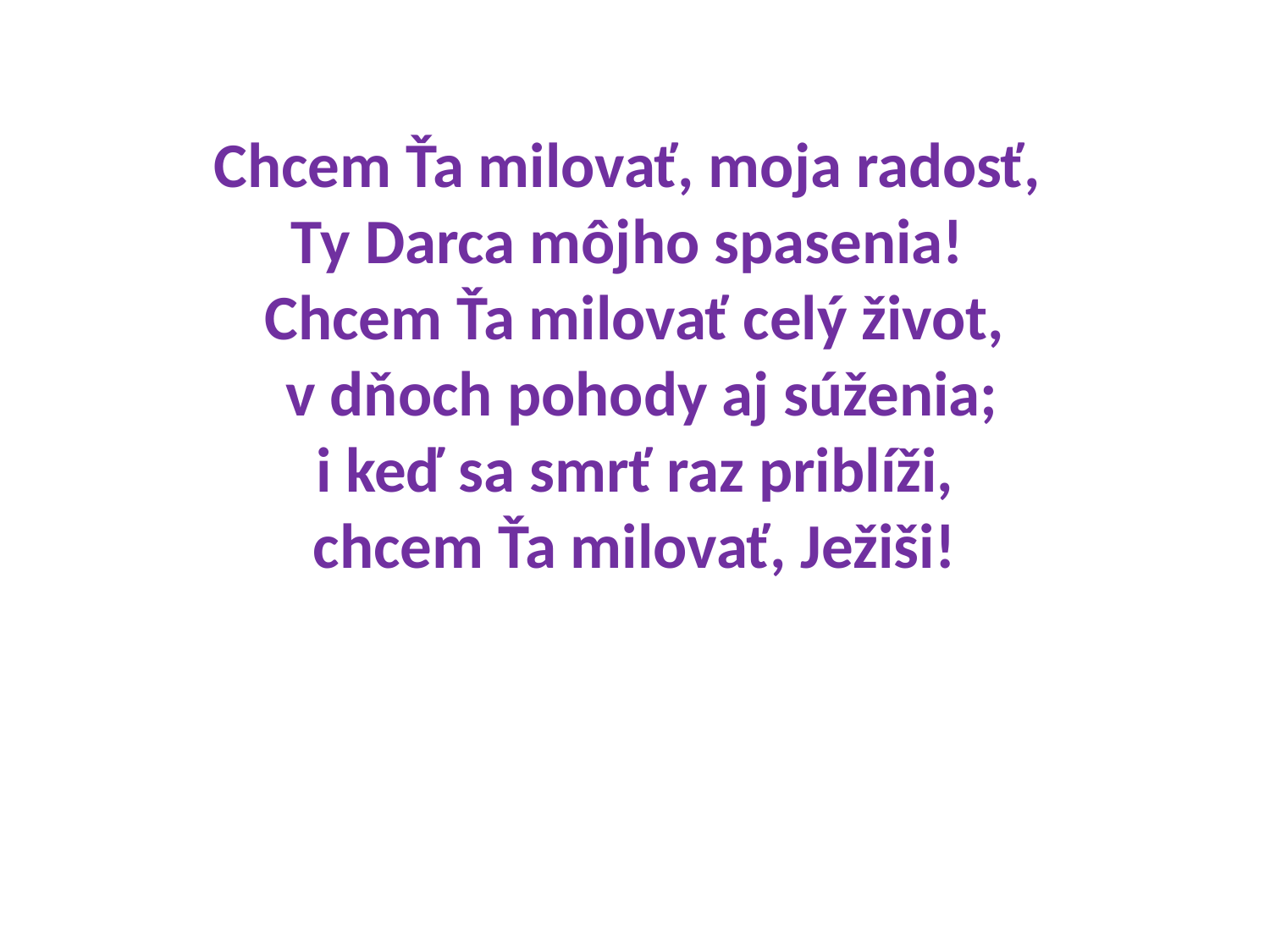

# Chcem Ťa milovať, moja radosť, Ty Darca môjho spasenia! Chcem Ťa milovať celý život, v dňoch pohody aj súženia; i keď sa smrť raz priblíži, chcem Ťa milovať, Ježiši!